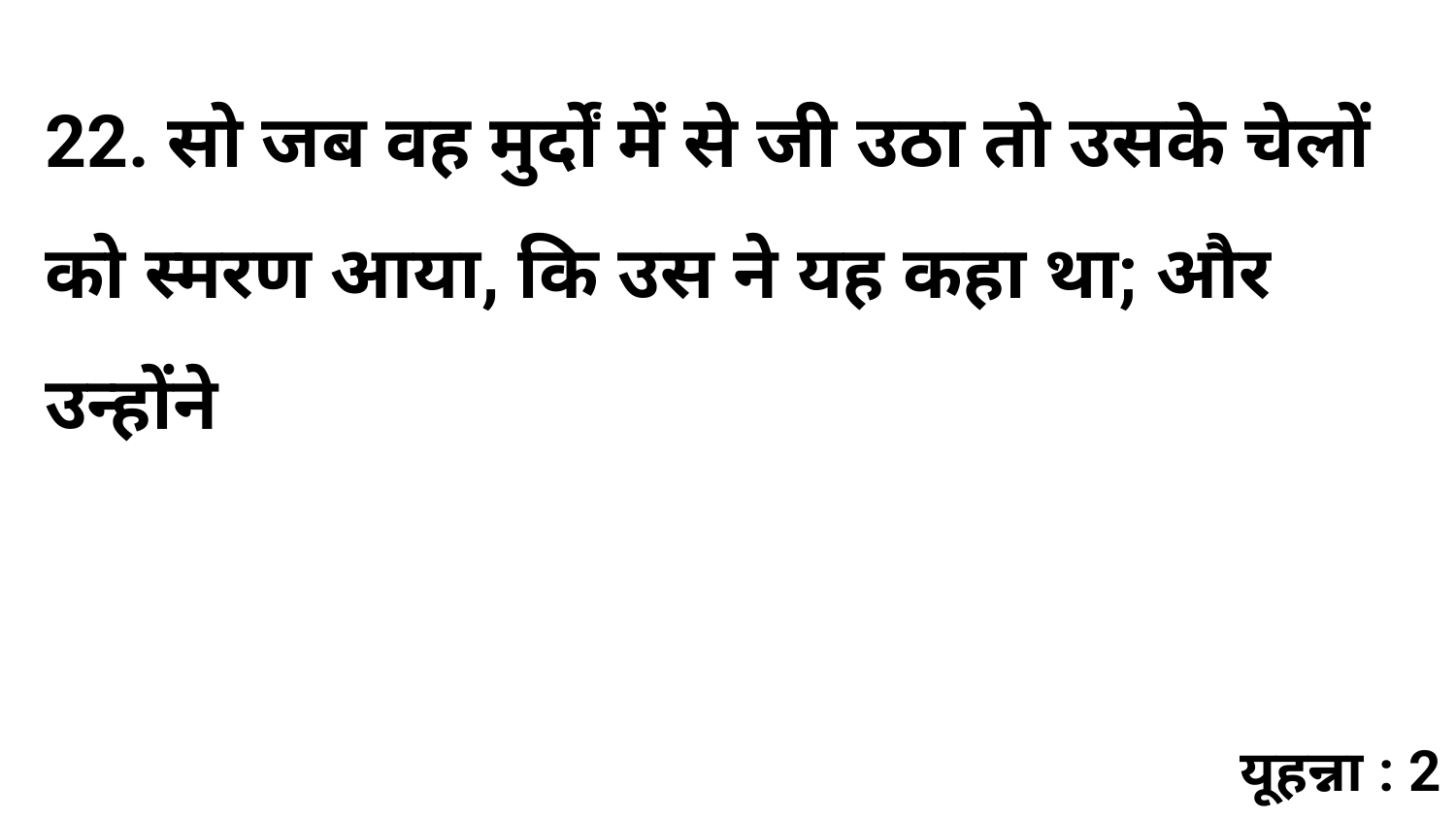

22. सो जब वह मुर्दों में से जी उठा तो उसके चेलों को स्मरण आया, कि उस ने यह कहा था; और उन्होंने
यूहन्ना : 2